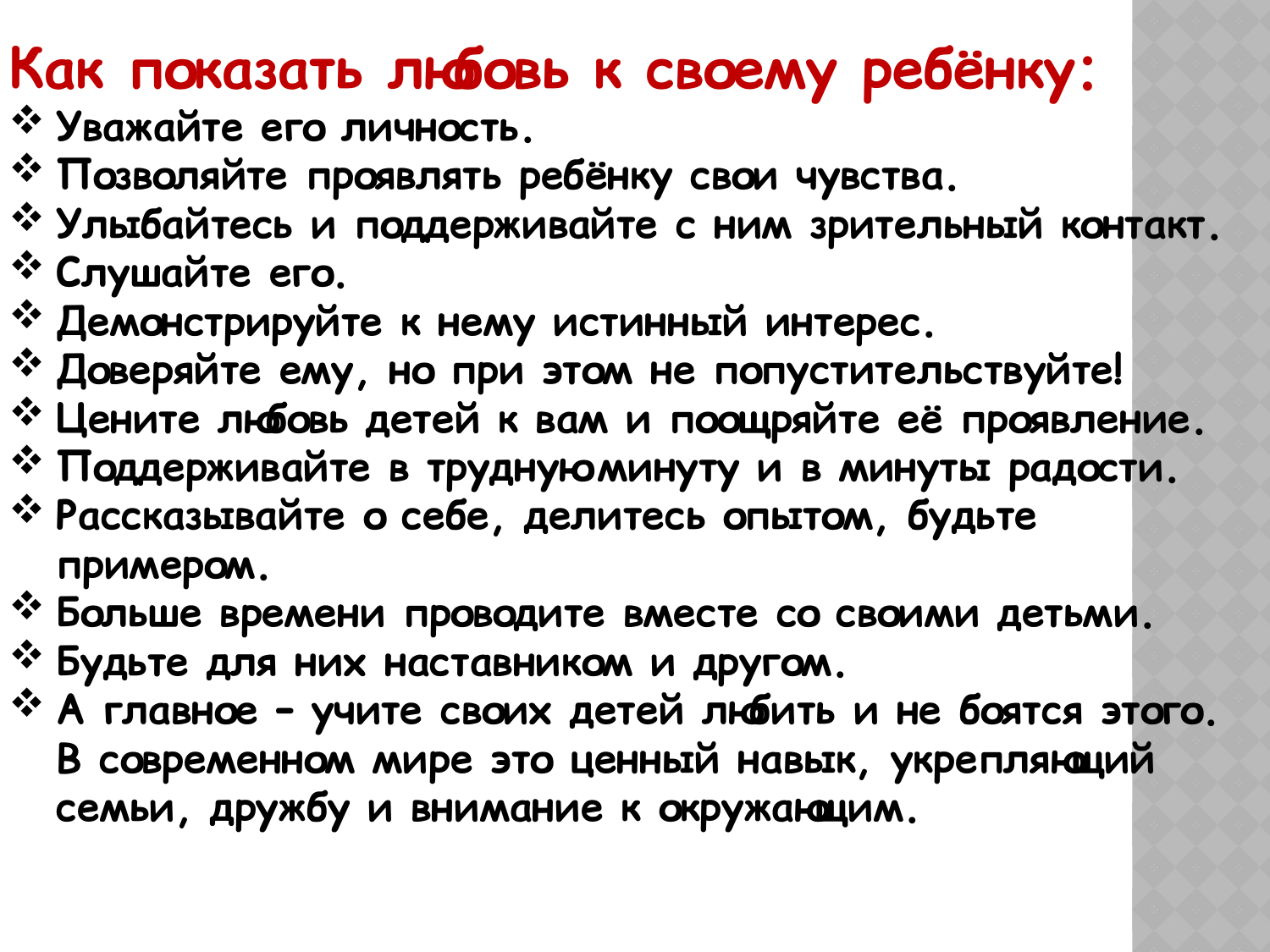

Как показать любовь к своему ребёнку:
Уважайте его личность.
Позволяйте проявлять ребёнку свои чувства.
Улыбайтесь и поддерживайте с ним зрительный контакт.
Слушайте его.
Демонстрируйте к нему истинный интерес.
Доверяйте ему, но при этом не попустительствуйте!
Цените любовь детей к вам и поощряйте её проявление.
Поддерживайте в трудную минуту и в минуты радости.
Рассказывайте о себе, делитесь опытом, будьте примером.
Больше времени проводите вместе со своими детьми.
Будьте для них наставником и другом.
А главное – учите своих детей любить и не боятся этого. В современном мире это ценный навык, укрепляющий семьи, дружбу и внимание к окружающим.